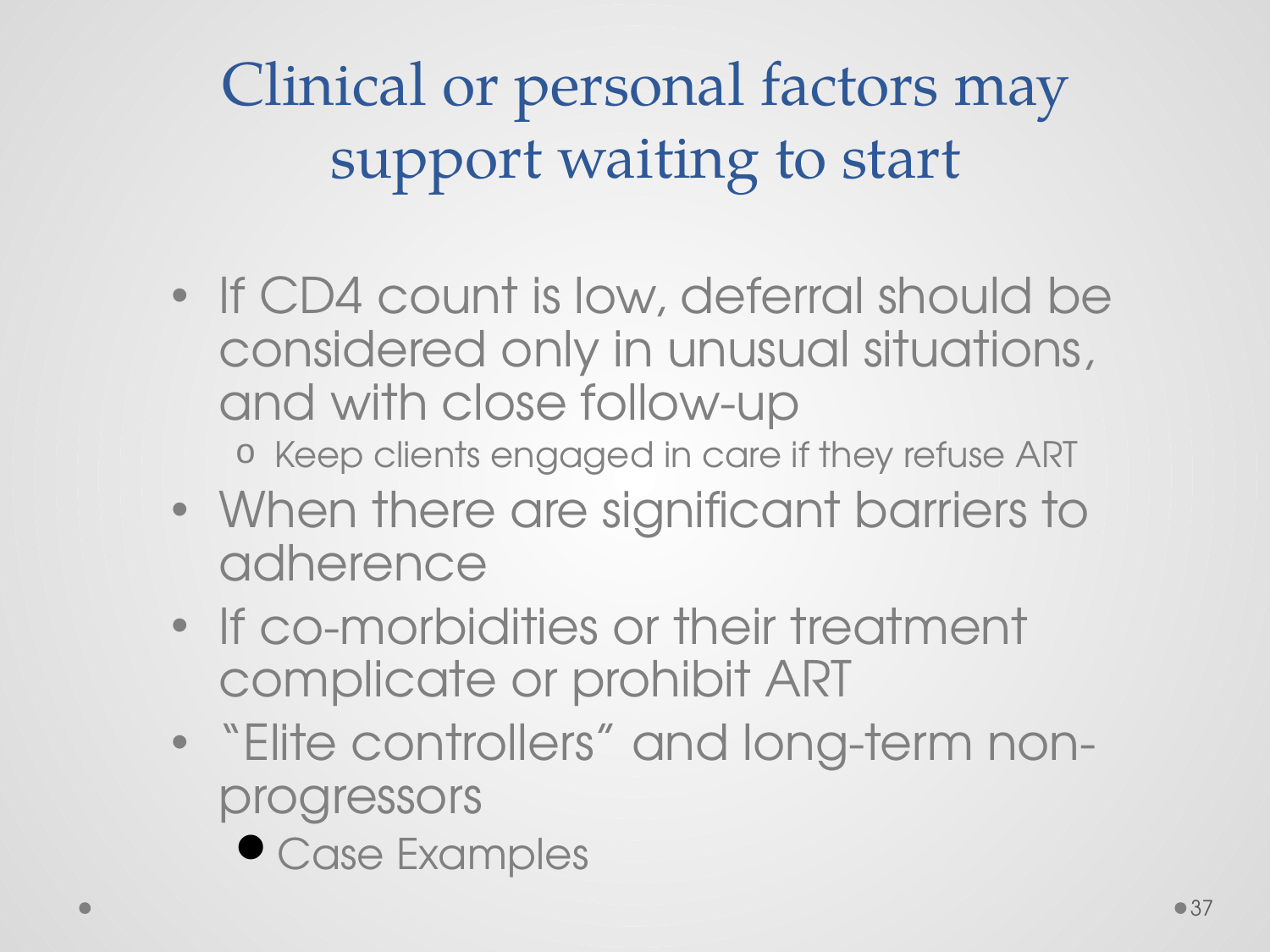

Clinical or personal factors may support waiting to start
If CD4 count is low, deferral should be considered only in unusual situations, and with close follow-up
Keep clients engaged in care if they refuse ART
When there are significant barriers to adherence
If co-morbidities or their treatment complicate or prohibit ART
“Elite controllers” and long-term non-progressors
Case Examples

37